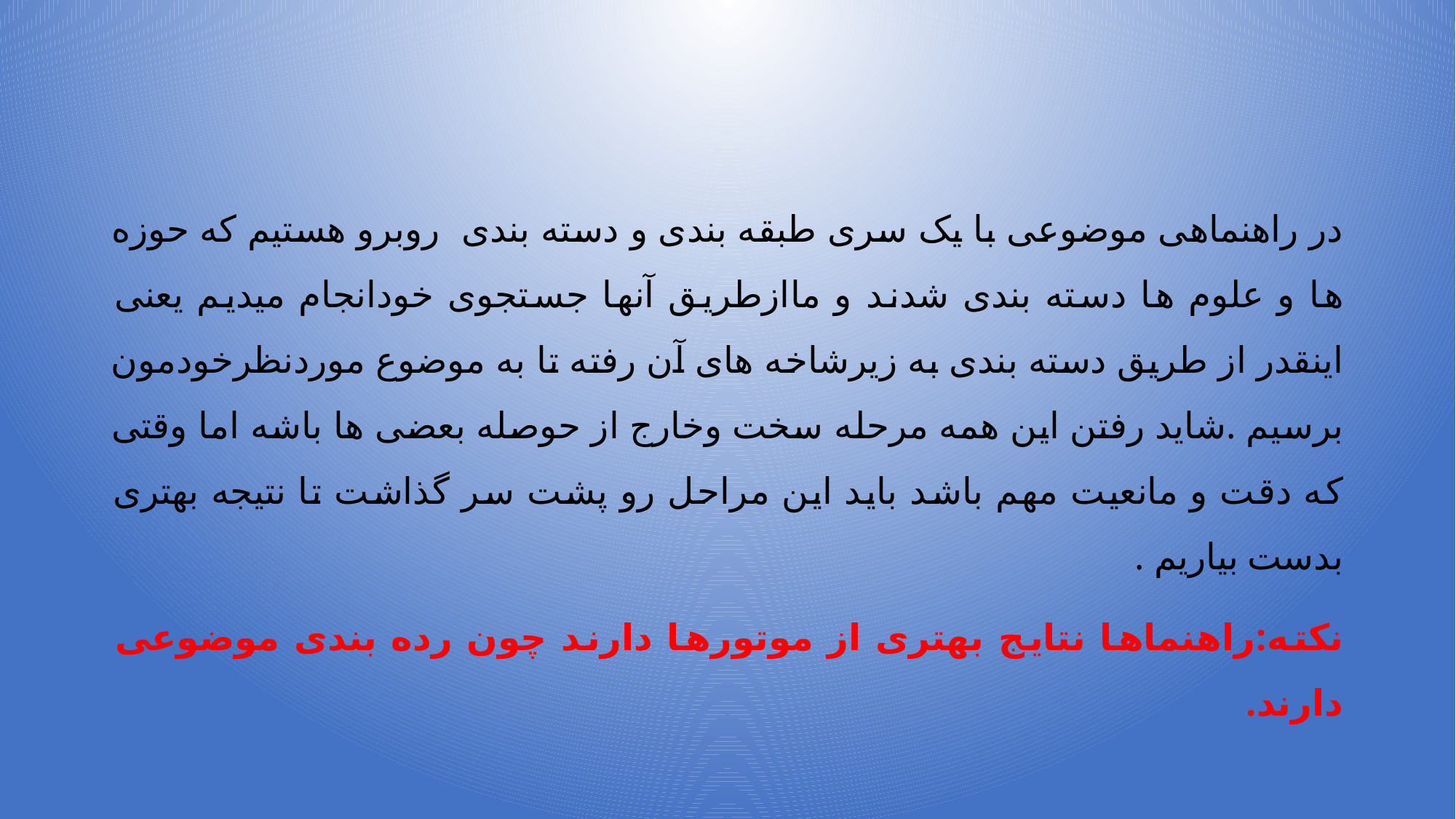

در راهنماهی موضوعی با یک سری طبقه بندی و دسته بندی  روبرو هستیم که حوزه ها و علوم ها دسته بندی شدند و ماازطریق آنها جستجوی خودانجام میدیم یعنی اینقدر از طریق دسته بندی به زیرشاخه های آن رفته تا به موضوع موردنظرخودمون برسیم .شاید رفتن این همه مرحله سخت وخارج از حوصله بعضی ها باشه اما وقتی که دقت و مانعیت مهم باشد باید این مراحل رو پشت سر گذاشت تا نتیجه بهتری بدست بیاریم .
نکته:راهنماها نتایج بهتری از موتورها دارند چون رده بندی موضوعی دارند.